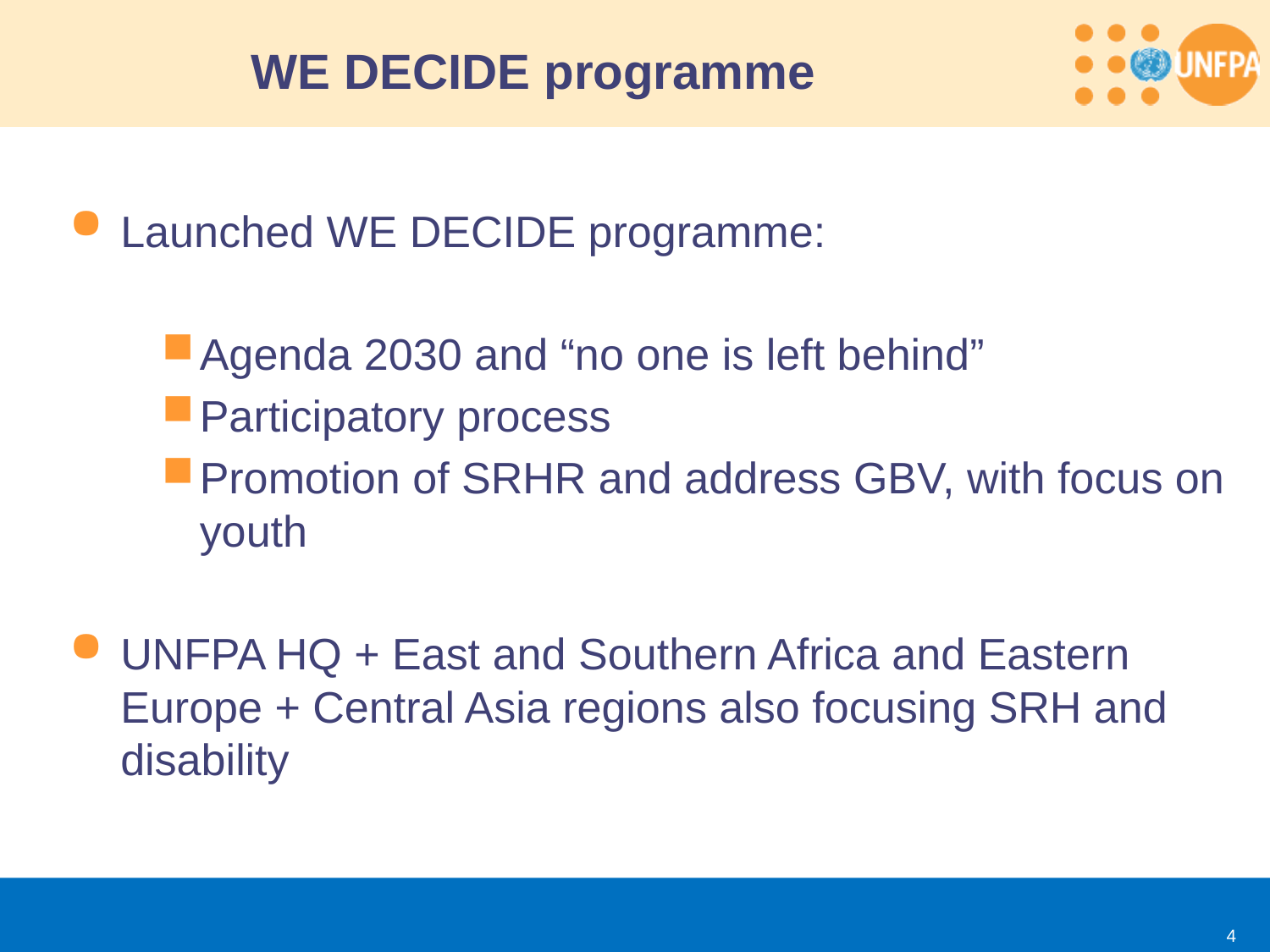

# WE DECIDE programme

Launched WE DECIDE programme:

Agenda 2030 and “no one is left behind”
Participatory process
Promotion of SRHR and address GBV, with focus on youth

UNFPA HQ + East and Southern Africa and Eastern Europe + Central Asia regions also focusing SRH and disability

4